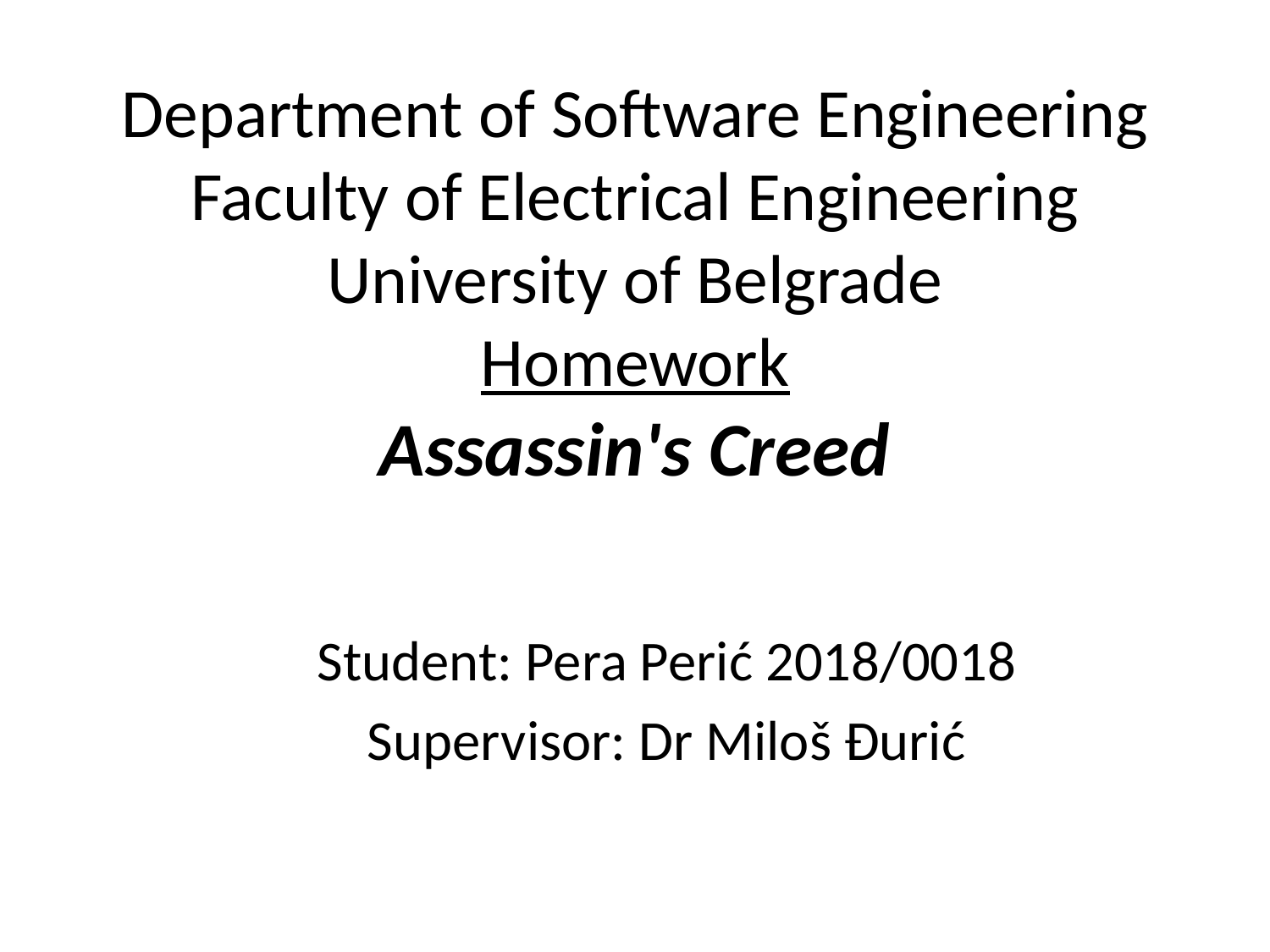

# Department of Software Engineering Faculty of Electrical Engineering University of Belgrade Homework Assassin's Creed

Student: Pera Perić 2018/0018
Supervisor: Dr Miloš Đurić